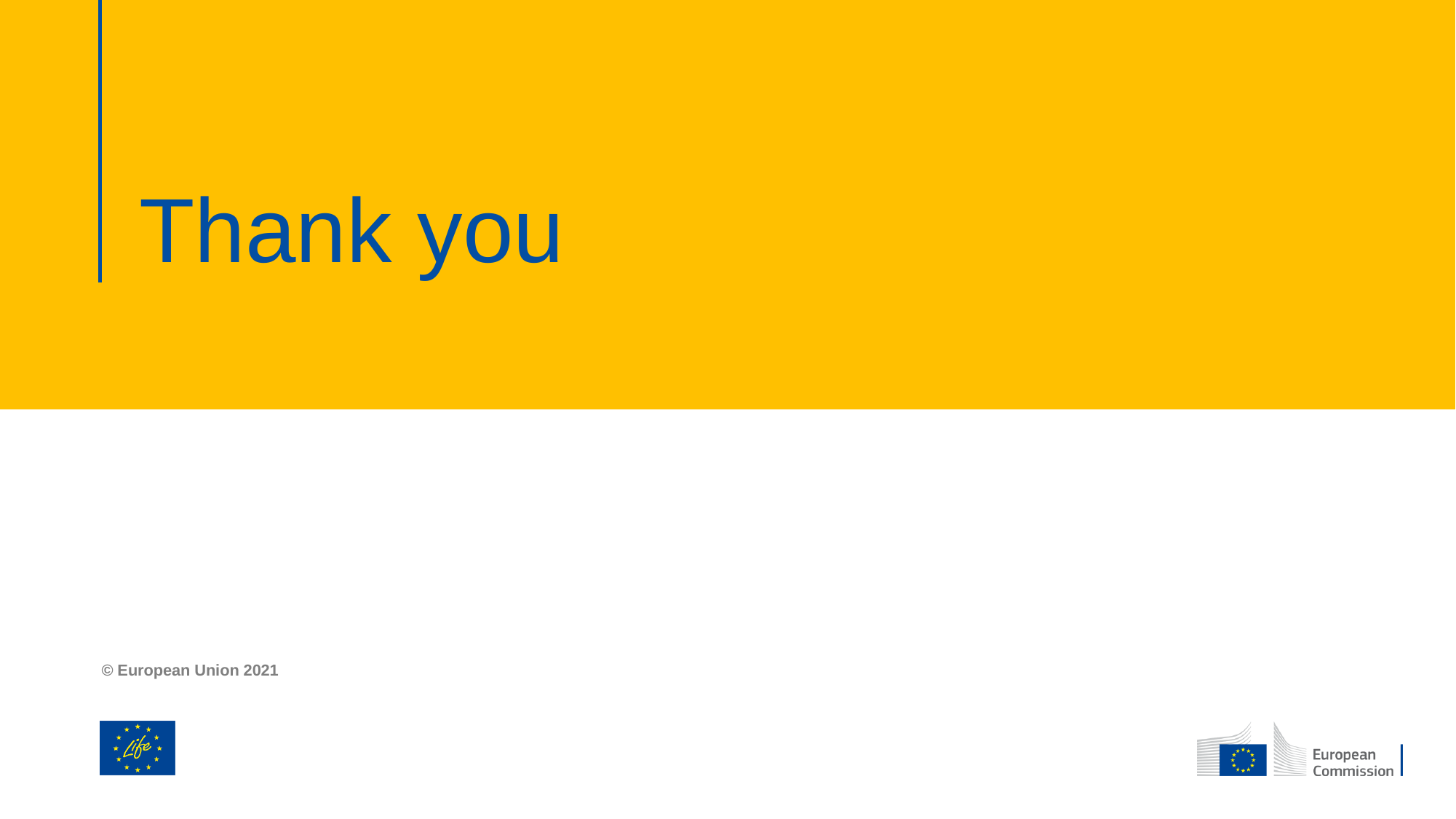

# Thank you

© European Union 2021